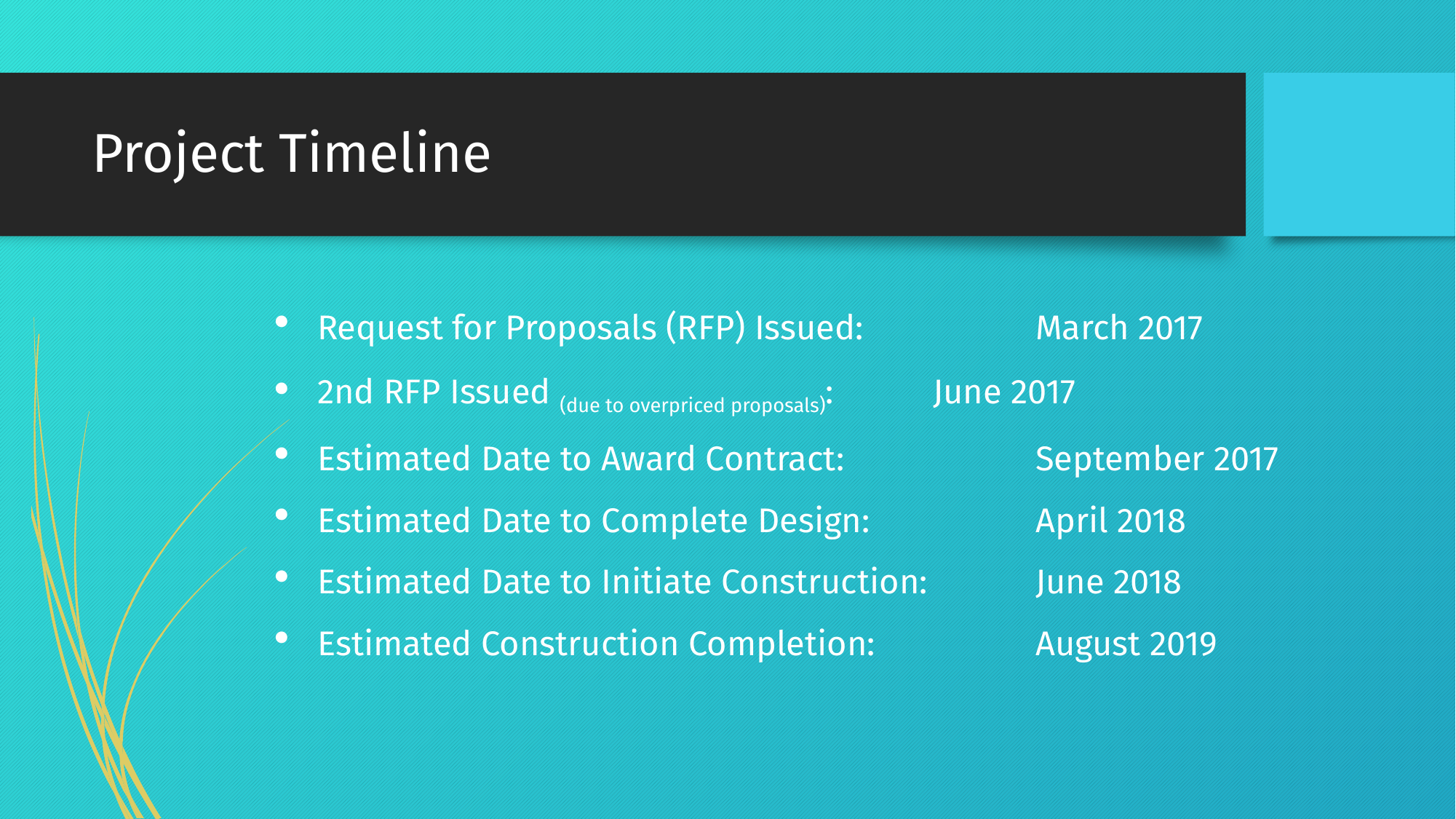

# Project Timeline
Request for Proposals (RFP) Issued:	   	March 2017
2nd RFP Issued (due to overpriced proposals): 		June 2017
Estimated Date to Award Contract:	   	September 2017
Estimated Date to Complete Design:     	   	April 2018
Estimated Date to Initiate Construction:	   	June 2018
Estimated Construction Completion:	   	August 2019